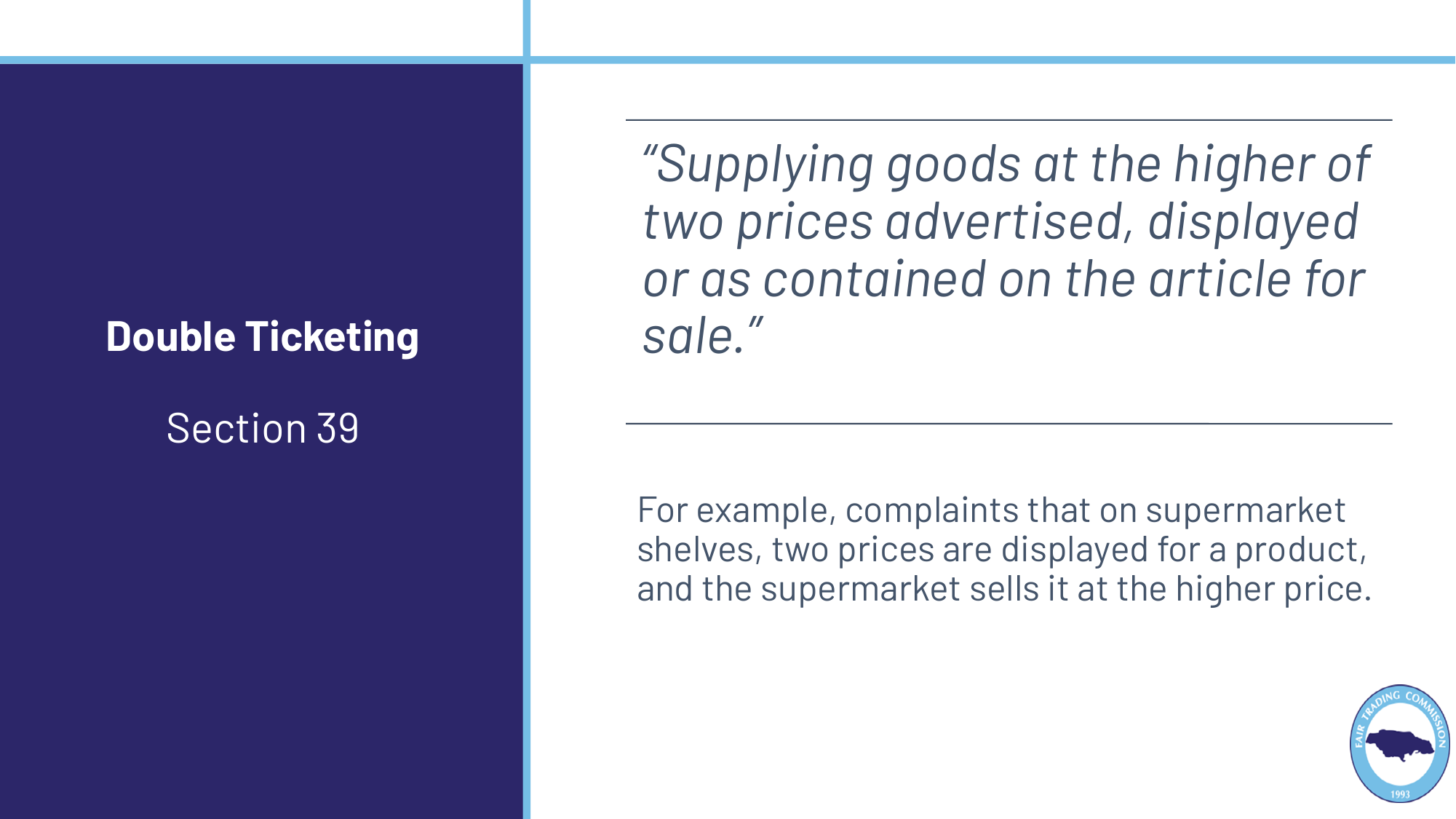

“Supplying goods at the higher of two prices advertised, displayed or as contained on the article for sale.”

For example, complaints that on supermarket shelves, two prices are displayed for a product, and the supermarket sells it at the higher price.
# Double Ticketing Section 39